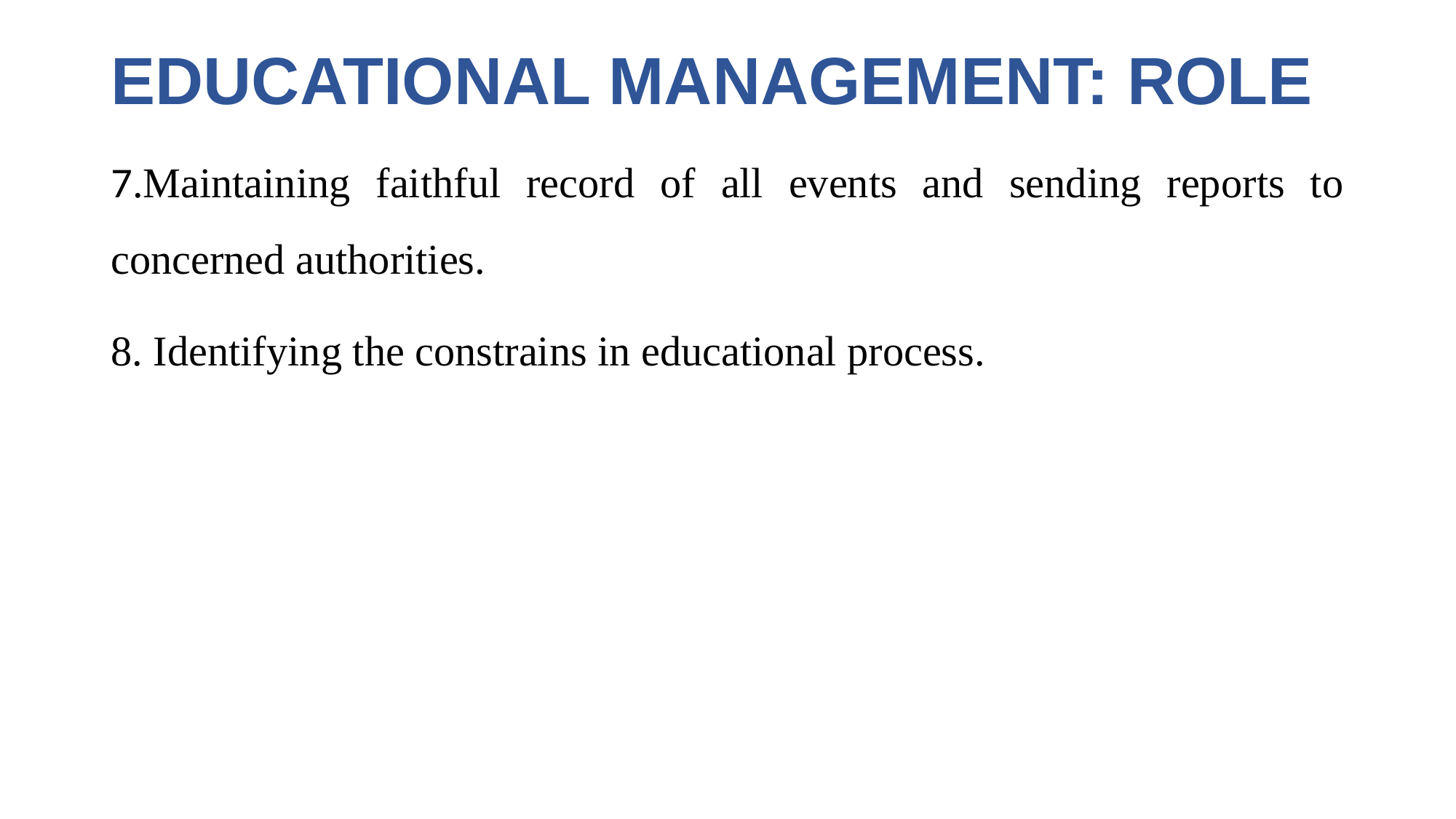

# EDUCATIONAL MANAGEMENT: ROLE
7.Maintaining faithful record of all events and sending reports to concerned authorities.
8. Identifying the constrains in educational process.